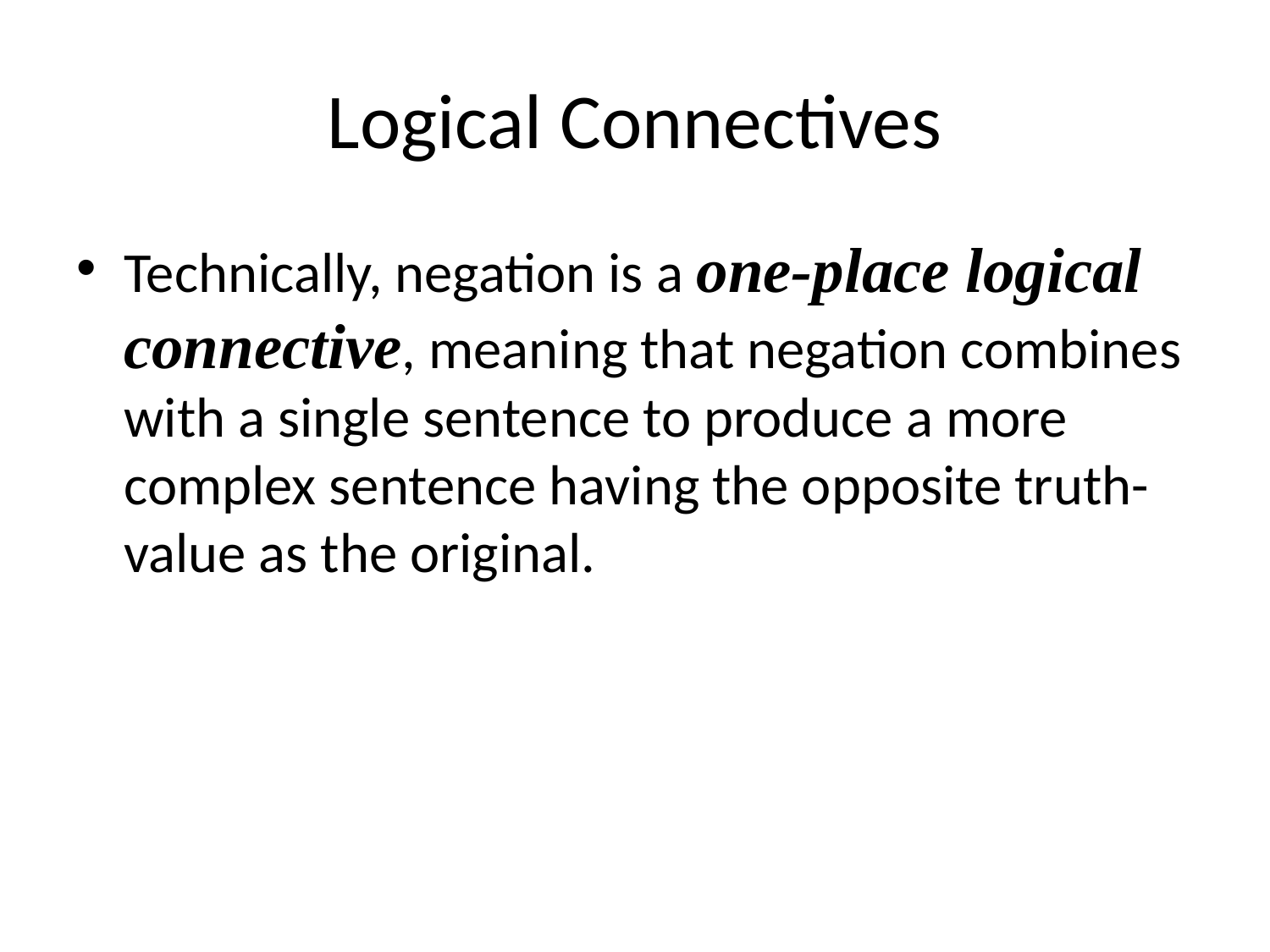

# Logical Connectives
Technically, negation is a one-place logical connective, meaning that negation combines with a single sentence to produce a more complex sentence having the opposite truth-value as the original.